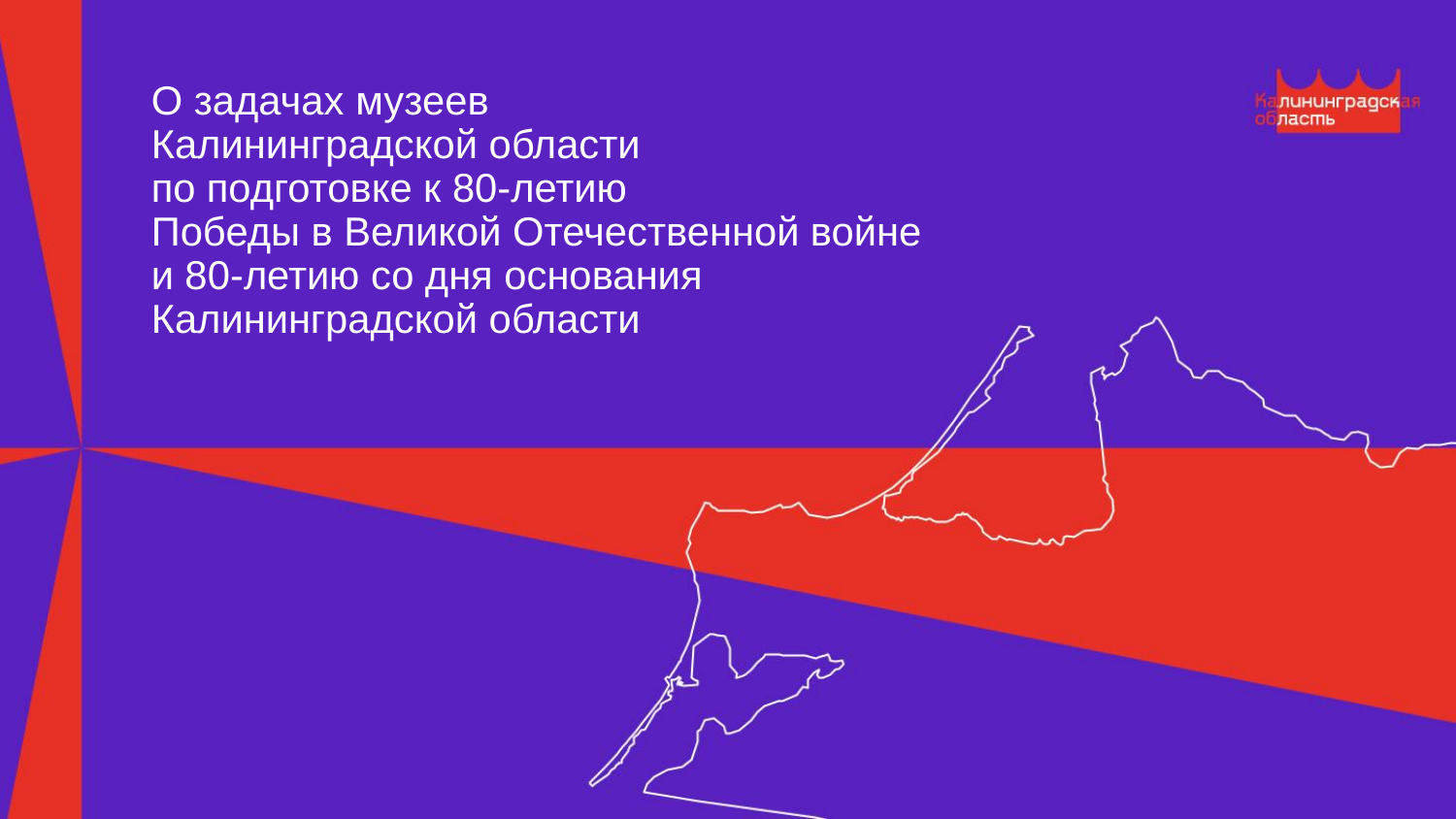

О задачах музеев
Калининградской области
по подготовке к 80-летию
Победы в Великой Отечественной войне
и 80-летию со дня основания
Калининградской области